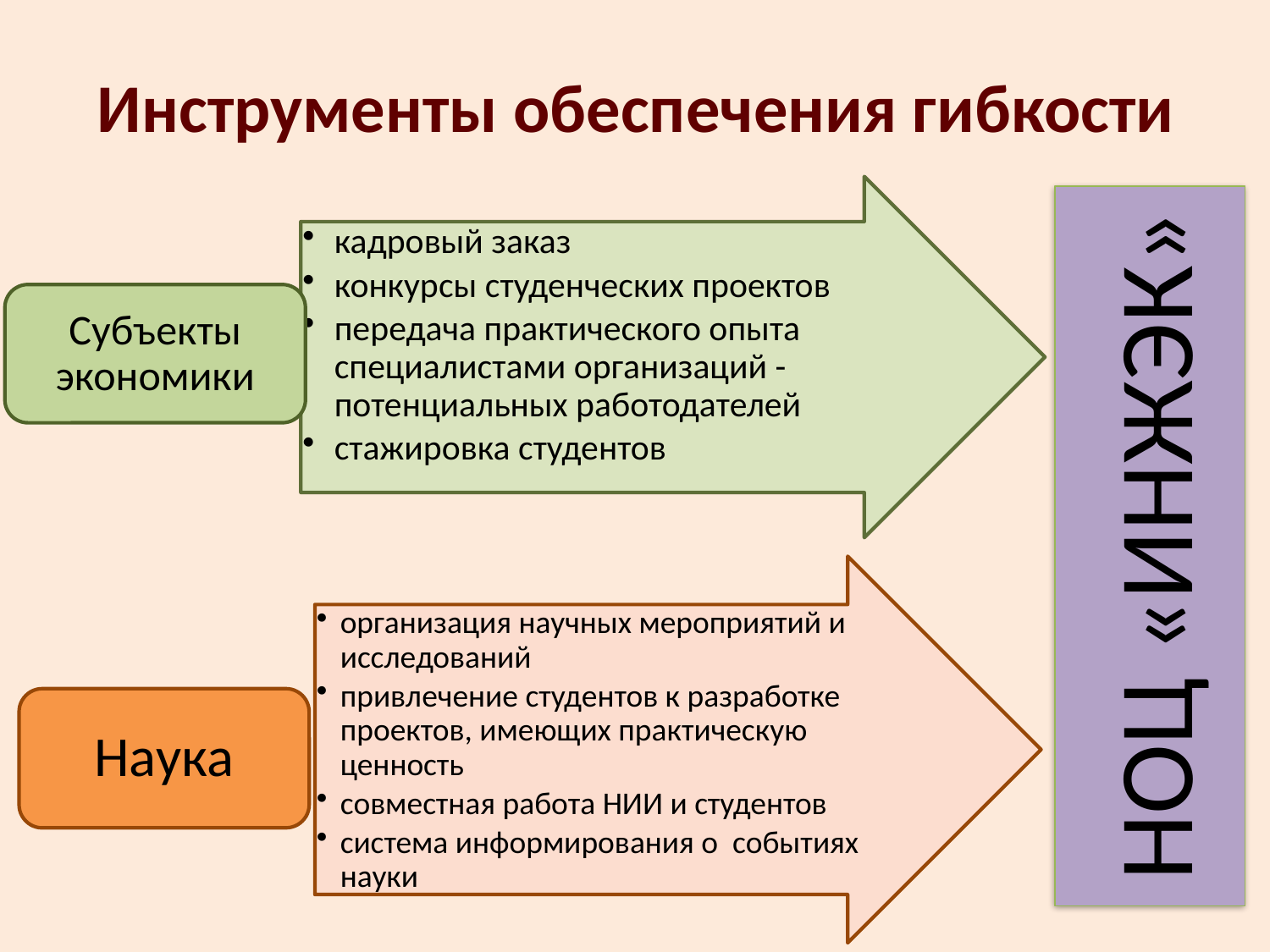

# Инструменты обеспечения гибкости
кадровый заказ
конкурсы студенческих проектов
передача практического опыта специалистами организаций -потенциальных работодателей
стажировка студентов
Субъекты экономики
организация научных мероприятий и исследований
привлечение студентов к разработке проектов, имеющих практическую ценность
совместная работа НИИ и студентов
система информирования о  событиях науки
Наука
НОЦ «ИНЖЭК»